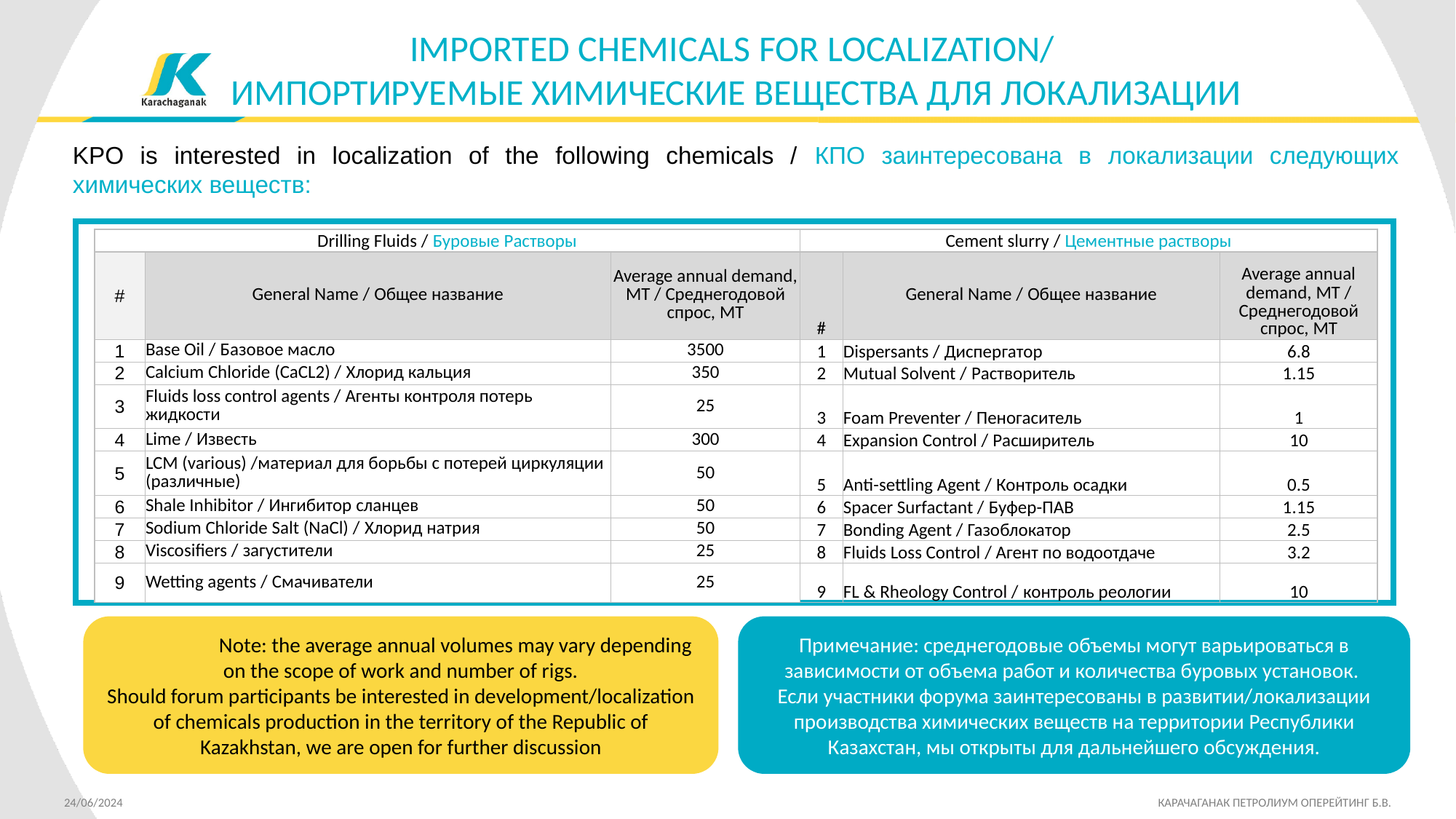

IMPORTED CHEMICALS FOR LOCALIZATION/
ИМПОРТИРУЕМЫЕ ХИМИЧЕСКИЕ ВЕЩЕСТВА ДЛЯ ЛОКАЛИЗАЦИИ
KPO is interested in localization of the following chemicals / КПО заинтересована в локализации следующих химических веществ:

| Drilling Fluids / Буровые Растворы |  |  | Cement slurry / Цементные растворы |  |  |
| --- | --- | --- | --- | --- | --- |
| # | General Name / Общее название | Average annual demand, MT / Среднегодовой спрос, MT | # | General Name / Общее название | Average annual demand, MT / Среднегодовой спрос, MT |
| 1 | Base Oil / Базовое масло | 3500 | 1 | Dispersants / Диспергатор | 6.8 |
| 2 | Calcium Chloride (CaCL2) / Хлорид кальция | 350 | 2 | Mutual Solvent / Растворитель | 1.15 |
| 3 | Fluids loss control agents / Агенты контроля потерь жидкости | 25 | 3 | Foam Preventer / Пеногаситель | 1 |
| 4 | Lime / Известь | 300 | 4 | Expansion Control / Расширитель | 10 |
| 5 | LCM (various) /материал для борьбы с потерей циркуляции (различные) | 50 | 5 | Anti-settling Agent / Контроль осадки | 0.5 |
| 6 | Shale Inhibitor / Ингибитор сланцев | 50 | 6 | Spacer Surfactant / Буфер-ПАВ | 1.15 |
| 7 | Sodium Chloride Salt (NaCl) / Хлорид натрия | 50 | 7 | Bonding Agent / Газоблокатор | 2.5 |
| 8 | Viscosifiers / загустители | 25 | 8 | Fluids Loss Control / Агент по водоотдаче | 3.2 |
| 9 | Wetting agents / Смачиватели | 25 | 9 | FL & Rheology Control / контроль реологии | 10 |
	Note: the average annual volumes may vary depending on the scope of work and number of rigs.
Should forum participants be interested in development/localization of chemicals production in the territory of the Republic of Kazakhstan, we are open for further discussion
Примечание: среднегодовые объемы могут варьироваться в зависимости от объема работ и количества буровых установок.
Если участники форума заинтересованы в развитии/локализации производства химических веществ на территории Республики Казахстан, мы открыты для дальнейшего обсуждения.
24/06/2024                                                                                                                                                                                   	 	                                                                                                                         КАРАЧАГАНАК ПЕТРОЛИУМ ОПЕРЕЙТИНГ Б.В.